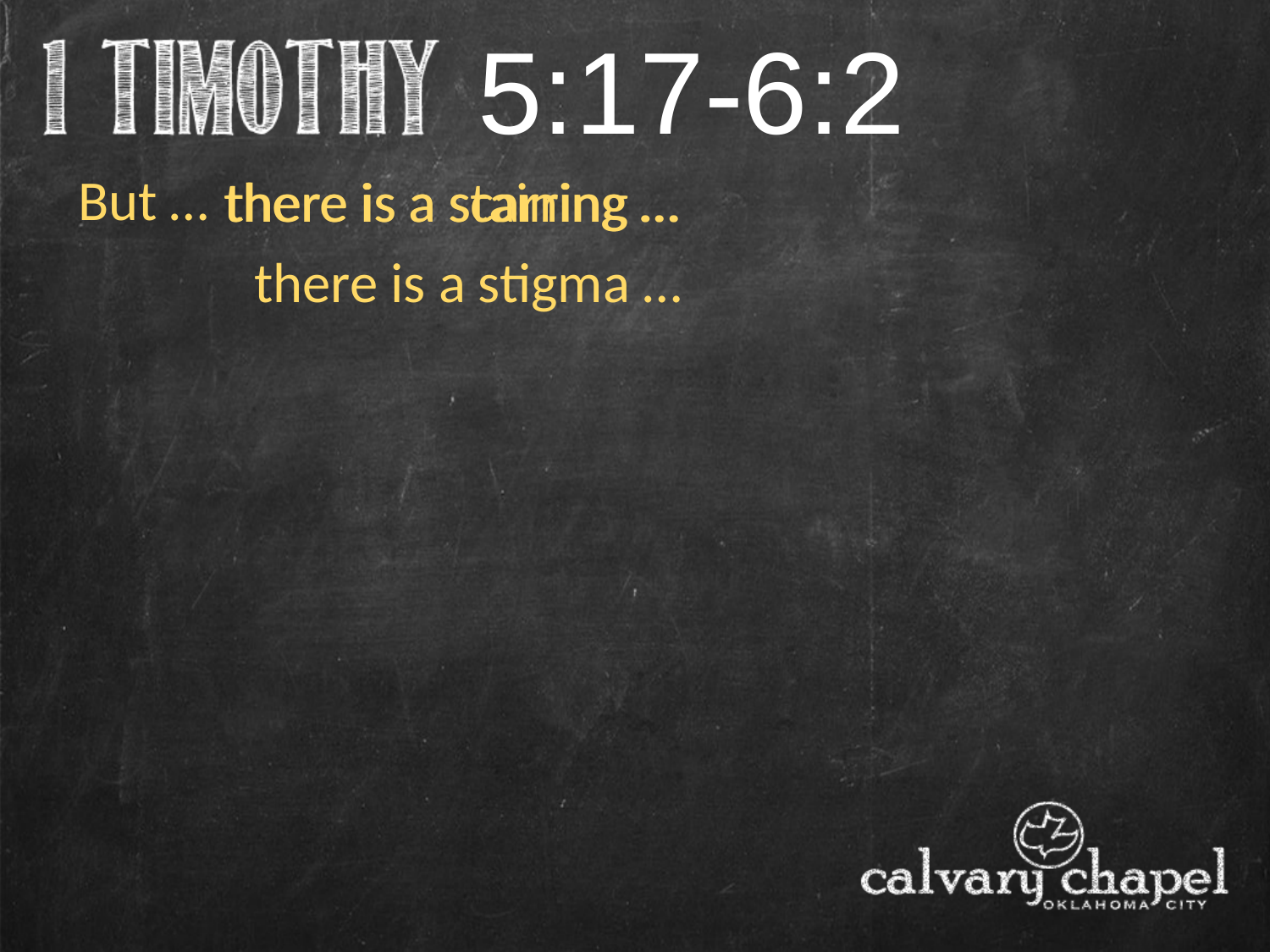

5:17-6:2
But …
there is a scarring …
there is a staining …
there is a stigma …